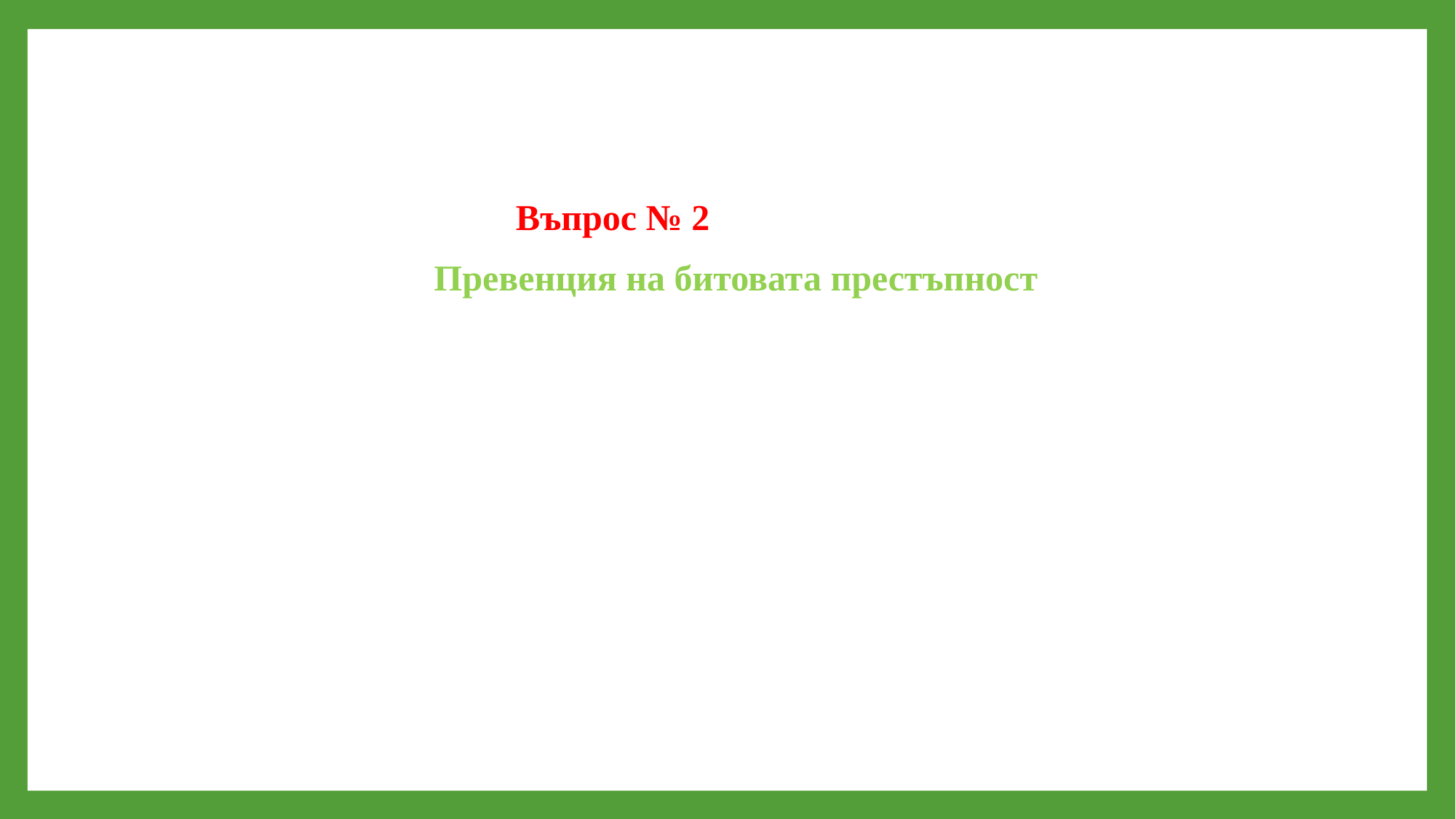

#

                                                  Въпрос № 2
                                         Превенция на битовата престъпност